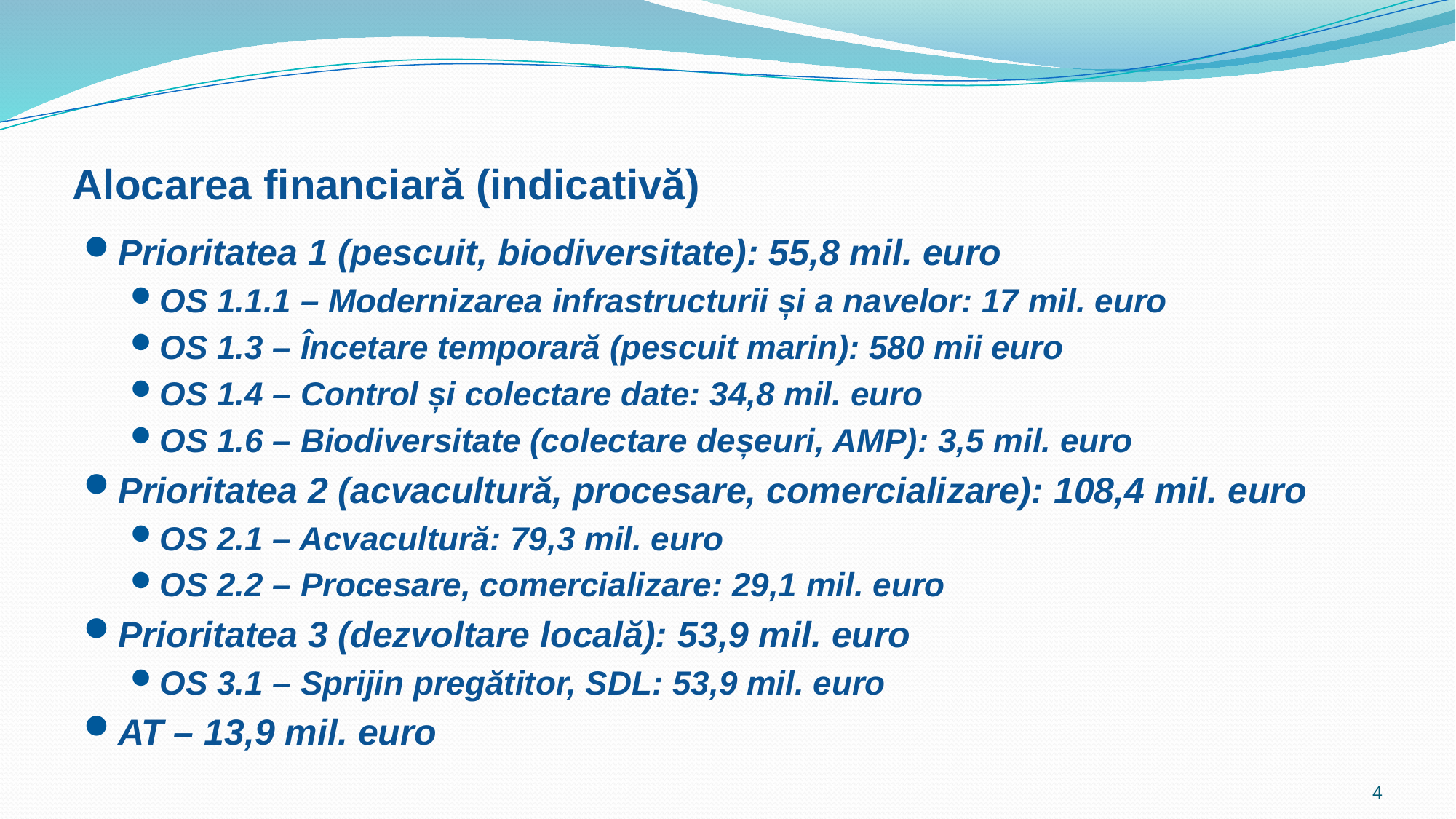

# Alocarea financiară (indicativă)
Prioritatea 1 (pescuit, biodiversitate): 55,8 mil. euro
OS 1.1.1 – Modernizarea infrastructurii și a navelor: 17 mil. euro
OS 1.3 – Încetare temporară (pescuit marin): 580 mii euro
OS 1.4 – Control și colectare date: 34,8 mil. euro
OS 1.6 – Biodiversitate (colectare deșeuri, AMP): 3,5 mil. euro
Prioritatea 2 (acvacultură, procesare, comercializare): 108,4 mil. euro
OS 2.1 – Acvacultură: 79,3 mil. euro
OS 2.2 – Procesare, comercializare: 29,1 mil. euro
Prioritatea 3 (dezvoltare locală): 53,9 mil. euro
OS 3.1 – Sprijin pregătitor, SDL: 53,9 mil. euro
AT – 13,9 mil. euro

4